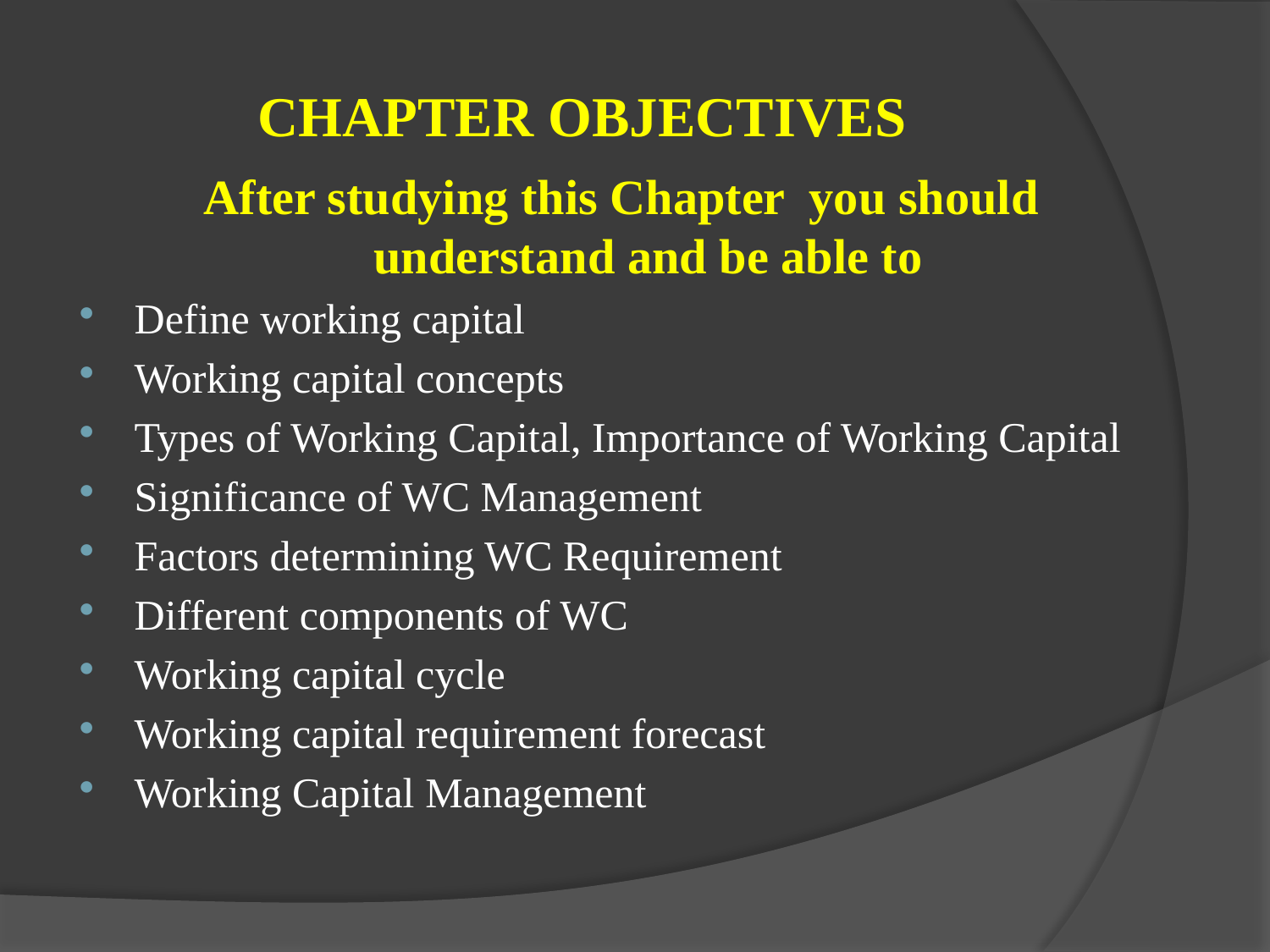

# CHAPTER OBJECTIVES
After studying this Chapter  you should understand and be able to
Define working capital
Working capital concepts
Types of Working Capital, Importance of Working Capital
Significance of WC Management
Factors determining WC Requirement
Different components of WC
Working capital cycle
Working capital requirement forecast
Working Capital Management